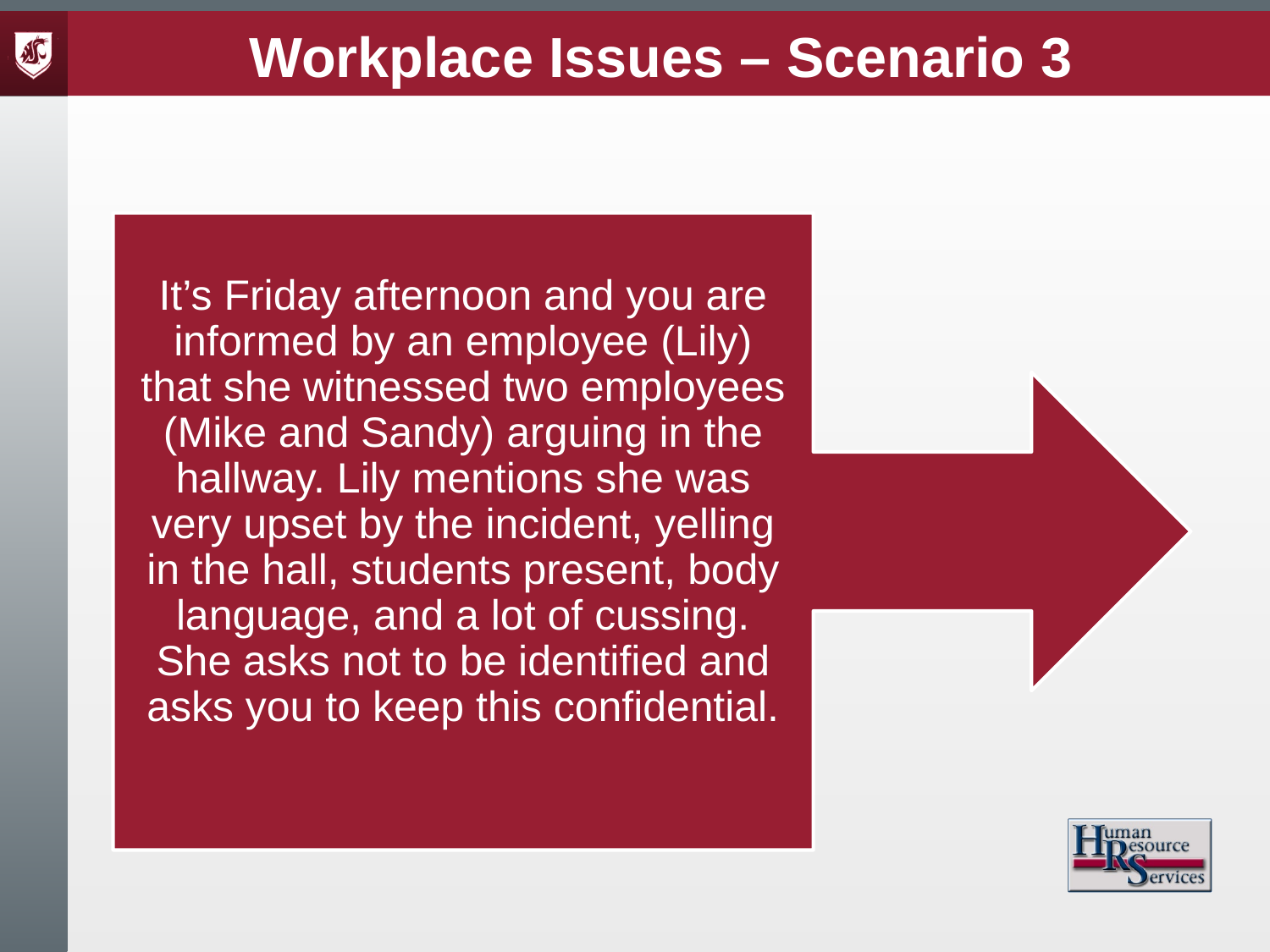

Workplace Issues – Scenario 3
It’s Friday afternoon and you are informed by an employee (Lily) that she witnessed two employees (Mike and Sandy) arguing in the hallway. Lily mentions she was very upset by the incident, yelling in the hall, students present, body language, and a lot of cussing. She asks not to be identified and asks you to keep this confidential.